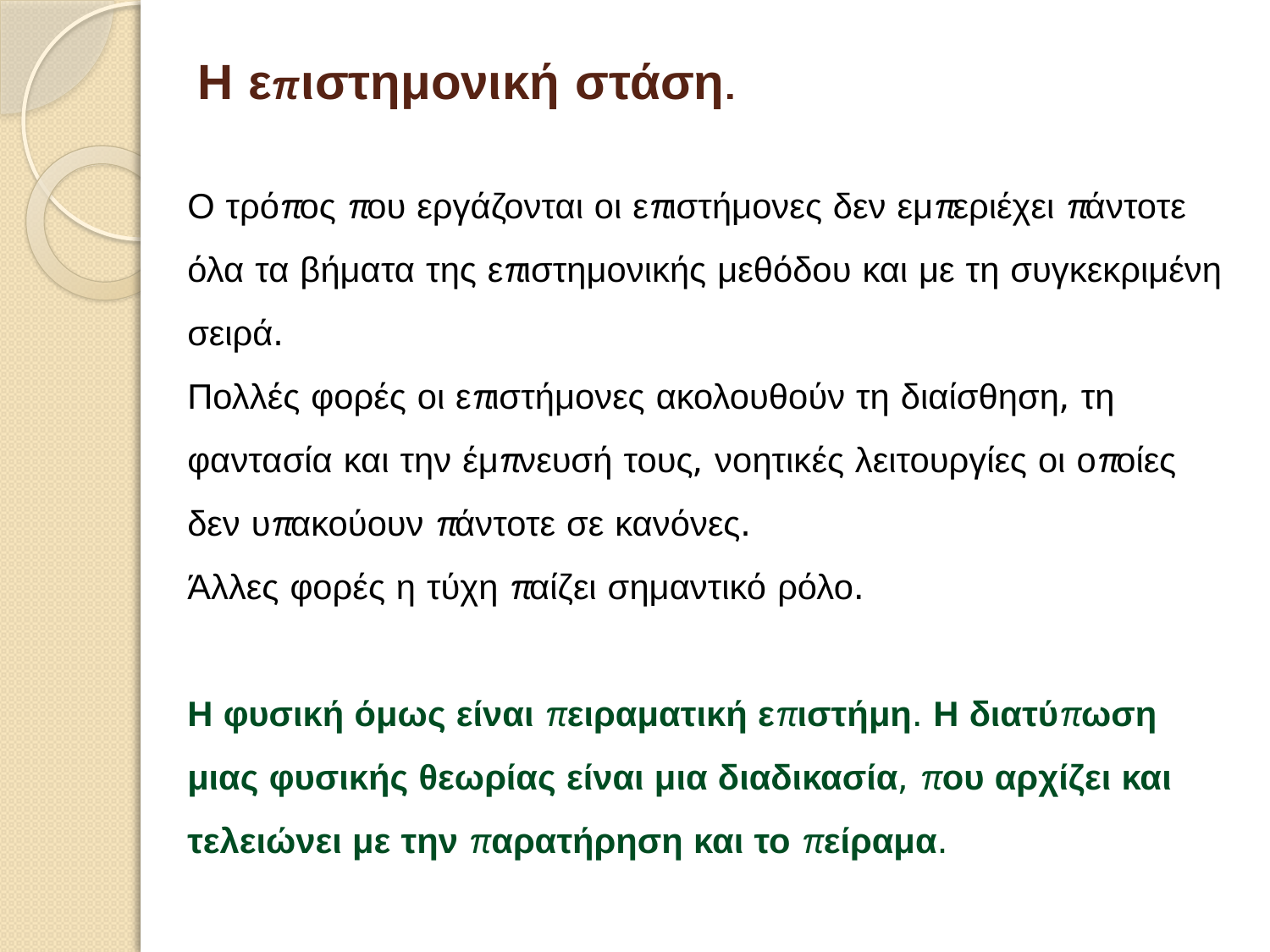

# Η επιστημονική στάση.
Ο τρόπος που εργάζονται οι επιστήμονες δεν εμπεριέχει πάντοτε όλα τα βήματα της επιστημονικής μεθόδου και με τη συγκεκριμένη σειρά.
Πολλές φορές οι επιστήμονες ακολουθούν τη διαίσθηση, τη φαντασία και την έμπνευσή τους, νοητικές λειτουργίες οι οποίες δεν υπακούουν πάντοτε σε κανόνες.
Άλλες φορές η τύχη παίζει σημαντικό ρόλο.

Η φυσική όμως είναι πειραματική επιστήμη. Η διατύπωση μιας φυσικής θεωρίας είναι μια διαδικασία, που αρχίζει και τελειώνει με την παρατήρηση και το πείραμα.